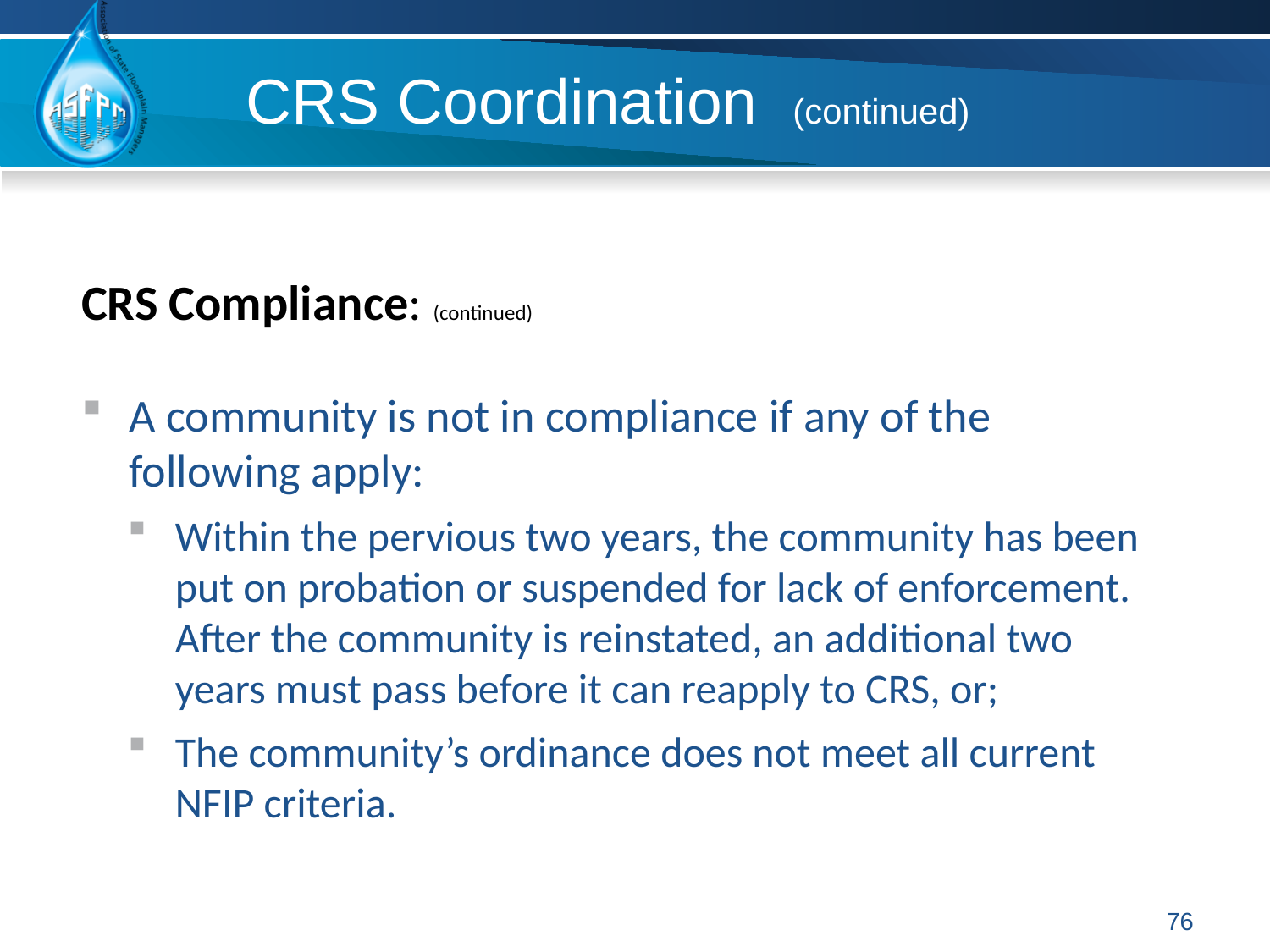

# CRS Coordination  (continued)

CRS Compliance: (continued)

A community is not in compliance if any of the following apply:
Within the pervious two years, the community has been put on probation or suspended for lack of enforcement.  After the community is reinstated, an additional two years must pass before it can reapply to CRS, or;
The community’s ordinance does not meet all current NFIP criteria.

76